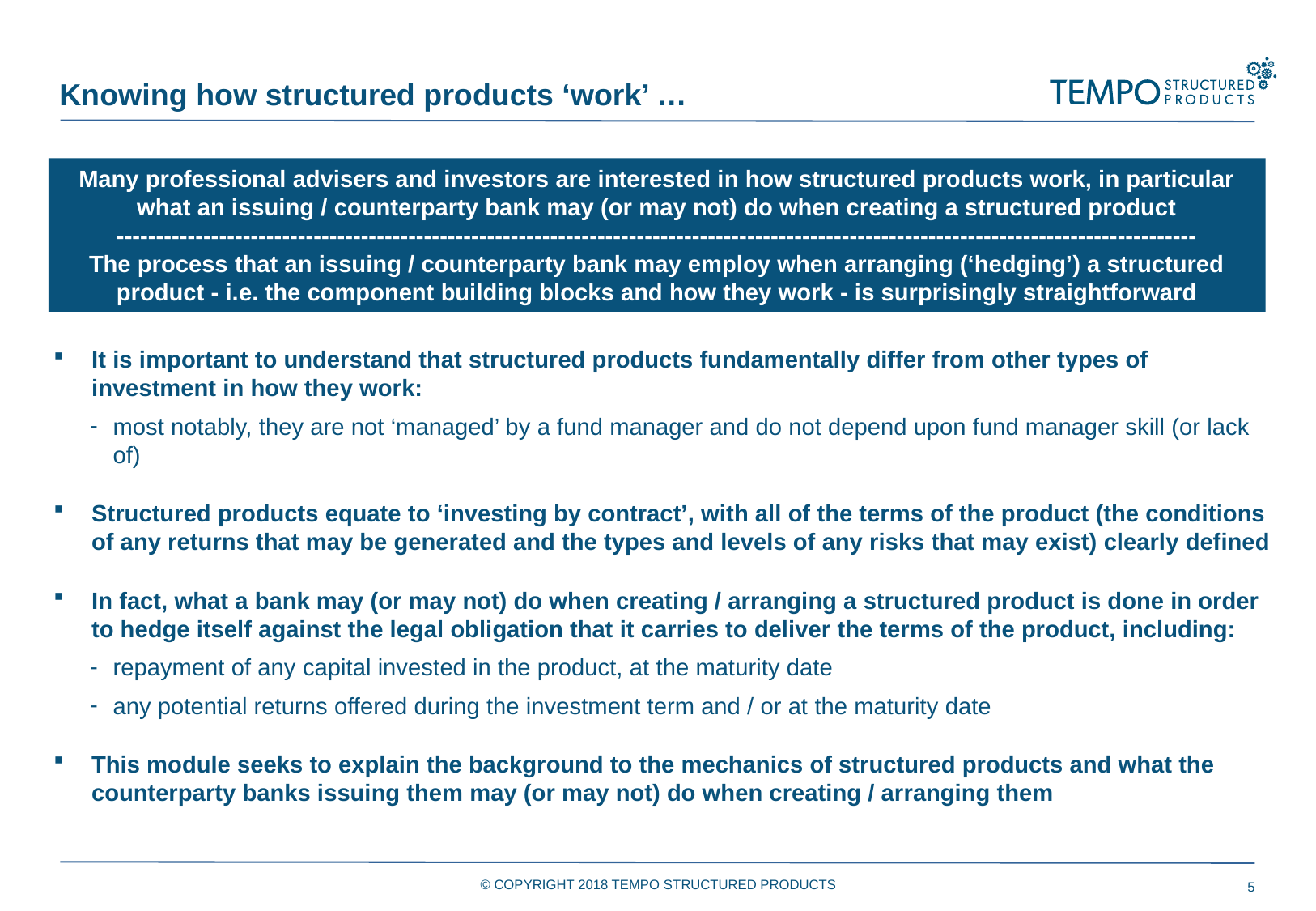

Knowing how structured products ‘work’ …
Many professional advisers and investors are interested in how structured products work, in particular what an issuing / counterparty bank may (or may not) do when creating a structured product
-----------------------------------------------------------------------------------------------------------------------------------------
The process that an issuing / counterparty bank may employ when arranging (‘hedging’) a structured product - i.e. the component building blocks and how they work - is surprisingly straightforward
It is important to understand that structured products fundamentally differ from other types of investment in how they work:
most notably, they are not ‘managed’ by a fund manager and do not depend upon fund manager skill (or lack of)
Structured products equate to ‘investing by contract’, with all of the terms of the product (the conditions of any returns that may be generated and the types and levels of any risks that may exist) clearly defined
In fact, what a bank may (or may not) do when creating / arranging a structured product is done in order to hedge itself against the legal obligation that it carries to deliver the terms of the product, including:
repayment of any capital invested in the product, at the maturity date
any potential returns offered during the investment term and / or at the maturity date
This module seeks to explain the background to the mechanics of structured products and what the counterparty banks issuing them may (or may not) do when creating / arranging them
© COPYRIGHT 2018 TEMPO STRUCTURED PRODUCTS
5